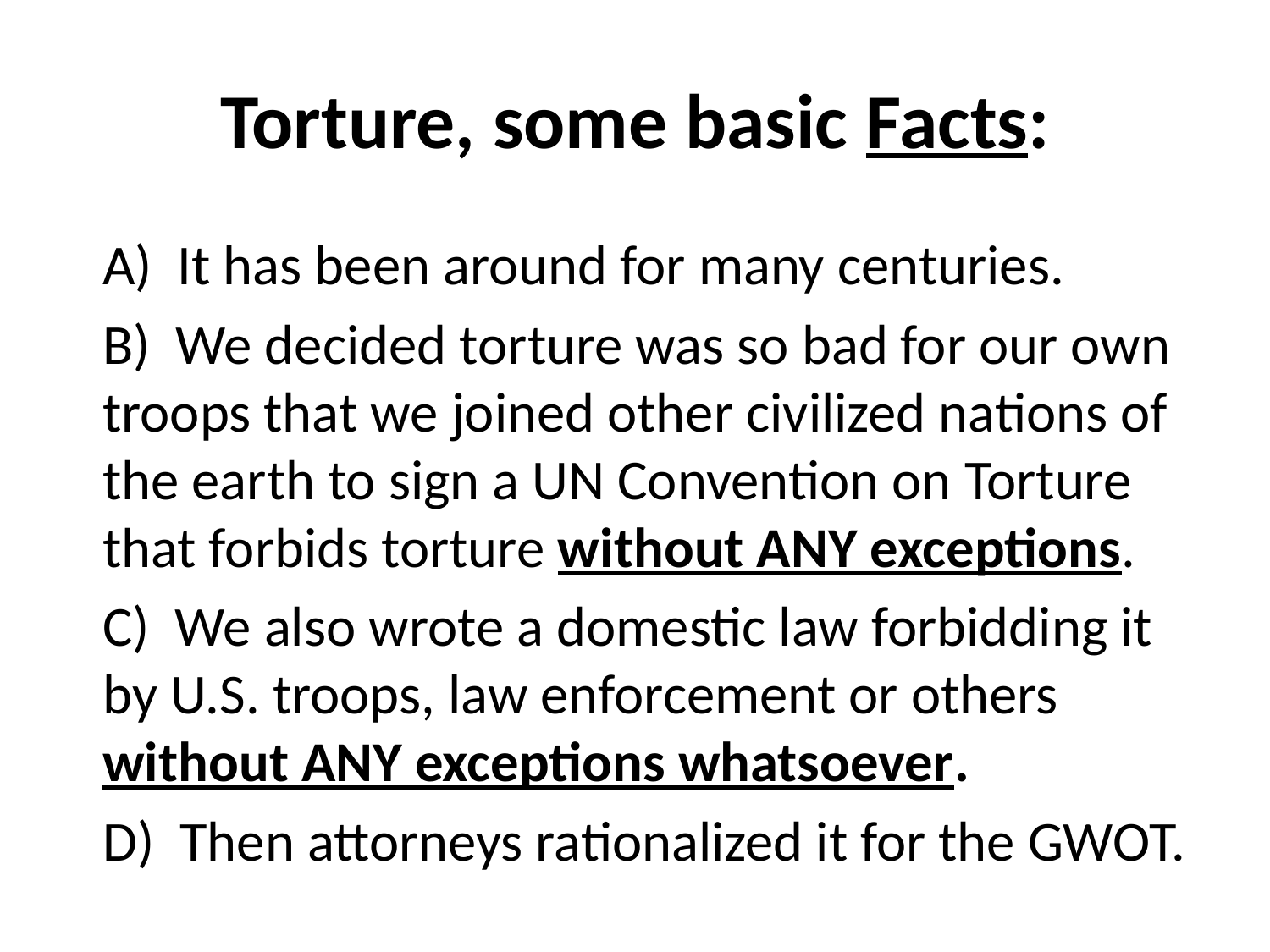

# Torture, some basic Facts:
	A)  It has been around for many centuries.
	B)  We decided torture was so bad for our own troops that we joined other civilized nations of the earth to sign a UN Convention on Torture that forbids torture without ANY exceptions.
	C)  We also wrote a domestic law forbidding it by U.S. troops, law enforcement or others without ANY exceptions whatsoever.
	D)  Then attorneys rationalized it for the GWOT.